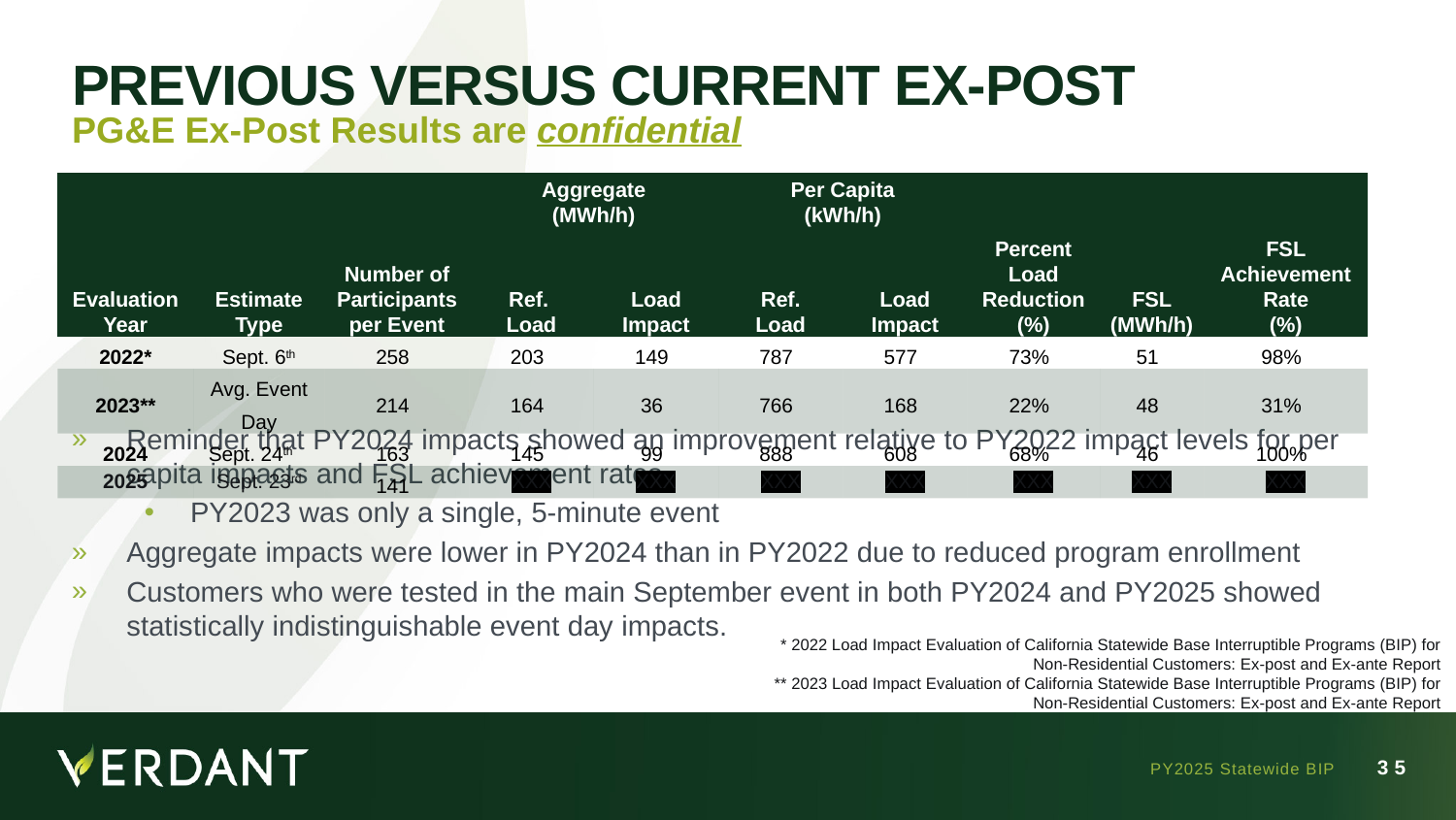

# Previous Versus Current Ex-Post
PG&E Ex-Post Results are confidential

| Evaluation Year | Estimate Type | Number of Participants per Event | Aggregate (MWh/h) |  | Per Capita (kWh/h) |  | Percent Load Reduction (%) | FSL (MWh/h) | FSL Achievement Rate (%) |
| --- | --- | --- | --- | --- | --- | --- | --- | --- | --- |
|  |  |  | Ref. Load | Load Impact | Ref. Load | Load Impact |  |  |  |
| 2022\* | Sept. 6th | 258 | 203 | 149 | 787 | 577 | 73% | 51 | 98% |
| 2023\*\* | Avg. Event Day | 214 | 164 | 36 | 766 | 168 | 22% | 48 | 31% |
| 2024 | Sept. 24th | 163 | 145 | 99 | 888 | 608 | 68% | 46 | 100% |
| 2025 | Sept. 23rd | 141 | XXX | XXX | XXX | XXX | XXX | XXX | XXX |
Reminder that PY2024 impacts showed an improvement relative to PY2022 impact levels for per capita impacts and FSL achievement rates
PY2023 was only a single, 5-minute event
Aggregate impacts were lower in PY2024 than in PY2022 due to reduced program enrollment
Customers who were tested in the main September event in both PY2024 and PY2025 showed statistically indistinguishable event day impacts.

* 2022 Load Impact Evaluation of California Statewide Base Interruptible Programs (BIP) for Non-Residential Customers: Ex-post and Ex-ante Report
** 2023 Load Impact Evaluation of California Statewide Base Interruptible Programs (BIP) for Non-Residential Customers: Ex-post and Ex-ante Report

PY2025 Statewide BIP